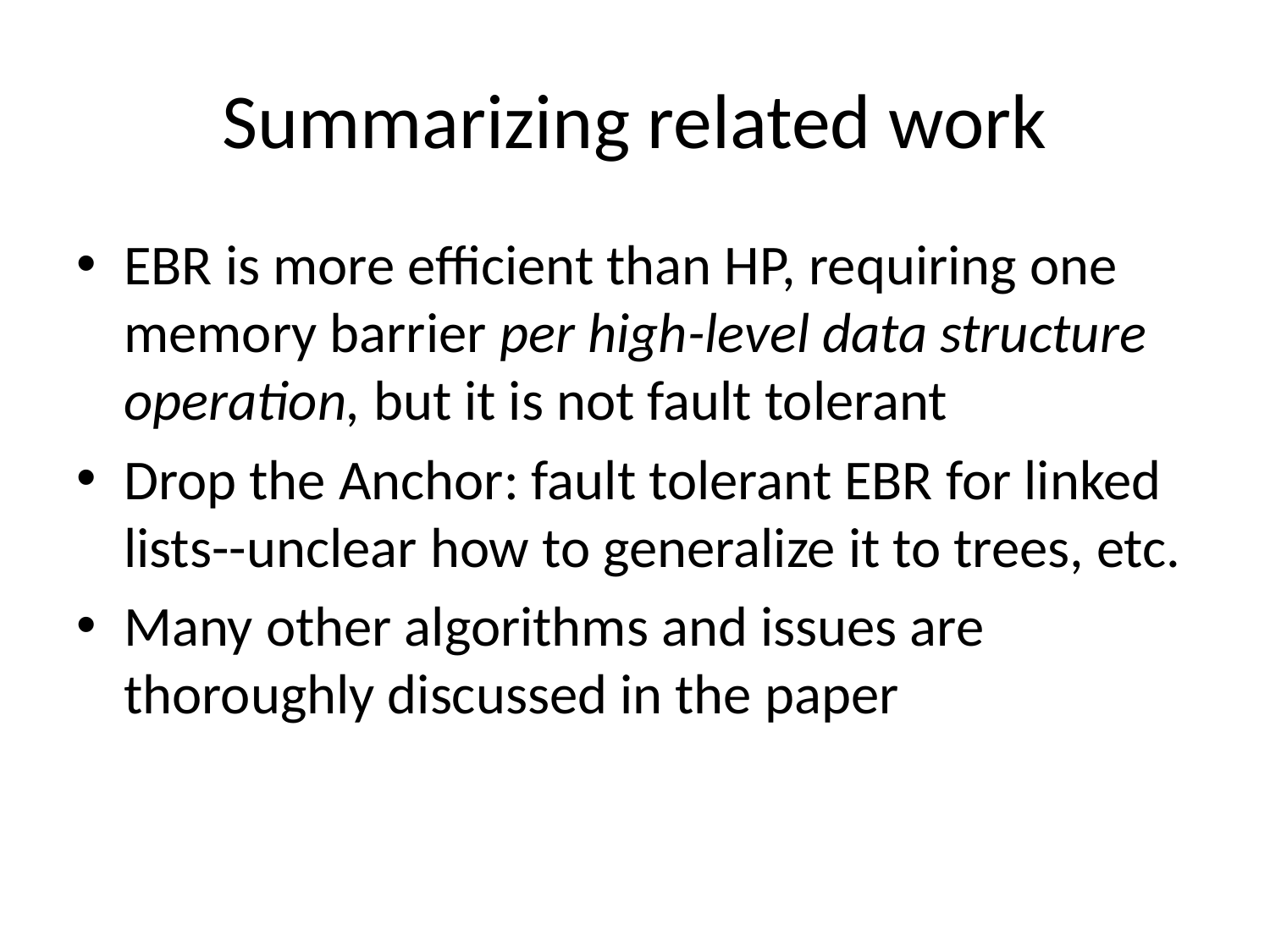

# Summarizing related work
EBR is more efficient than HP, requiring one memory barrier per high-level data structure operation, but it is not fault tolerant
Drop the Anchor: fault tolerant EBR for linked lists--unclear how to generalize it to trees, etc.
Many other algorithms and issues are thoroughly discussed in the paper